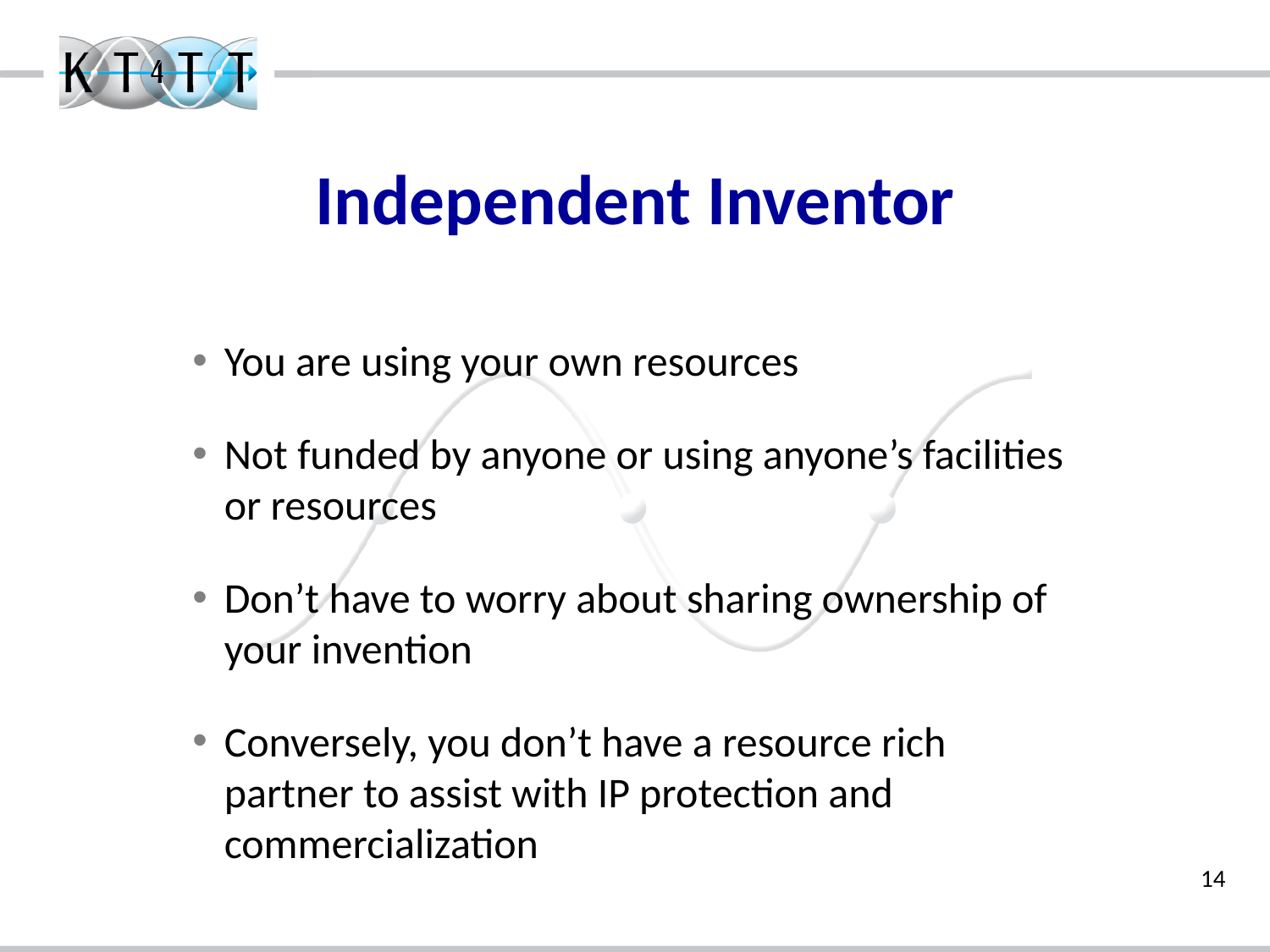

# Independent Inventor
You are using your own resources
Not funded by anyone or using anyone’s facilities or resources
Don’t have to worry about sharing ownership of your invention
Conversely, you don’t have a resource rich partner to assist with IP protection and commercialization

14